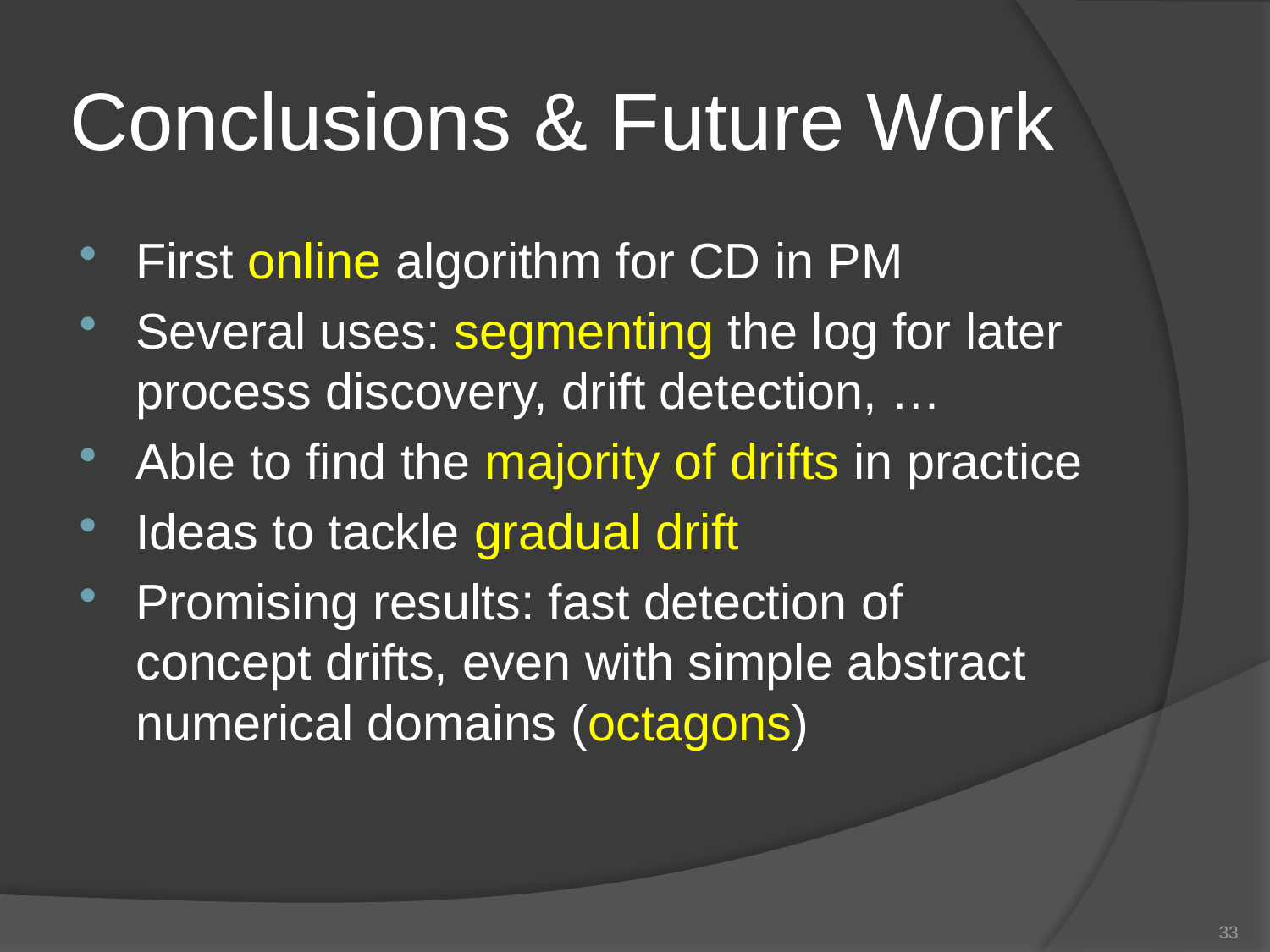

# Conclusions & Future Work
First online algorithm for CD in PM
Several uses: segmenting the log for later process discovery, drift detection, …
Able to find the majority of drifts in practice
Ideas to tackle gradual drift
Promising results: fast detection of concept drifts, even with simple abstract numerical domains (octagons)

33